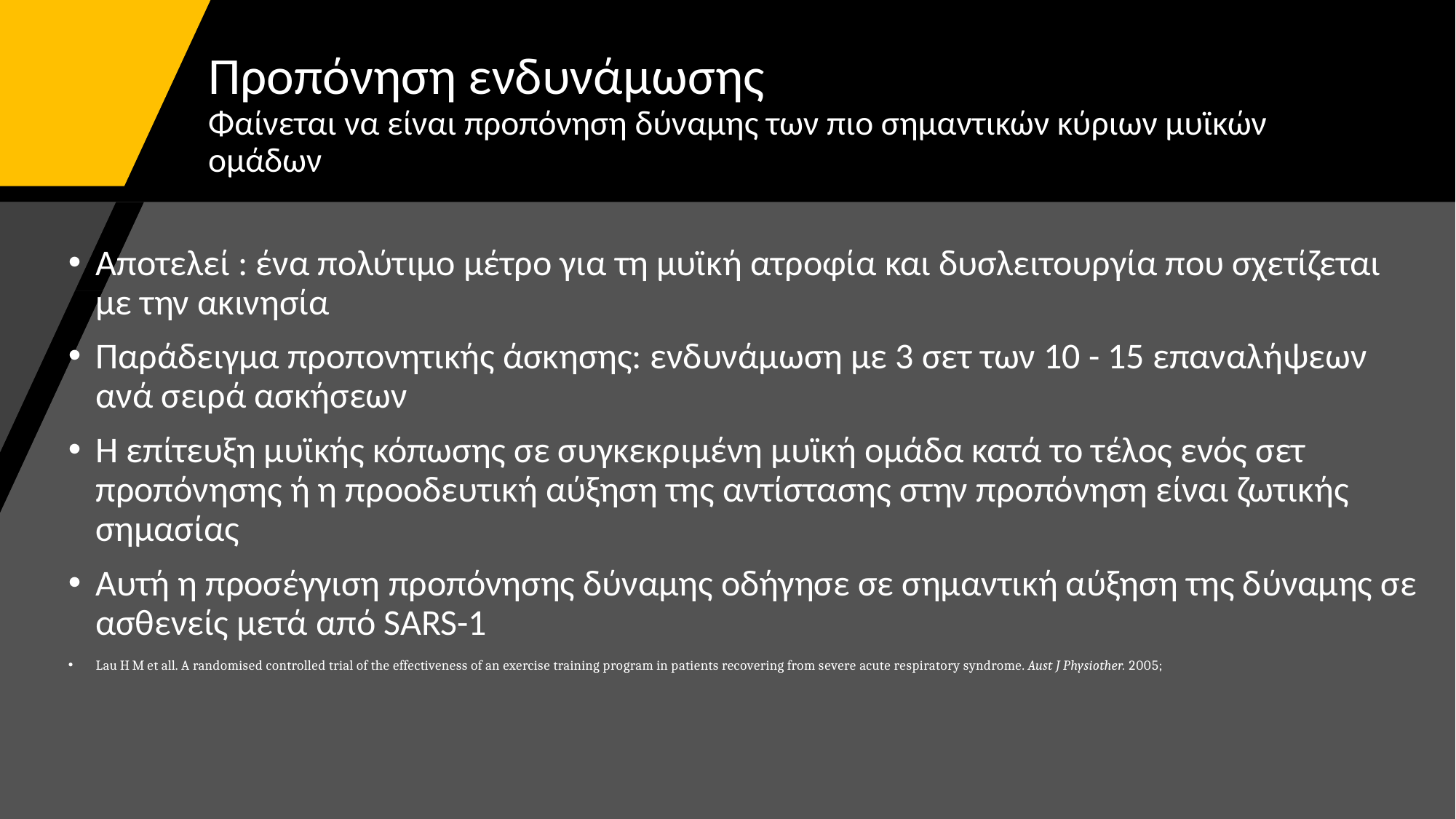

# Προπόνηση ενδυνάμωσης Φαίνεται να είναι προπόνηση δύναμης των πιο σημαντικών κύριων μυϊκών ομάδων

Αποτελεί : ένα πολύτιμο μέτρο για τη μυϊκή ατροφία και δυσλειτουργία που σχετίζεται με την ακινησία
Παράδειγμα προπονητικής άσκησης: ενδυνάμωση με 3 σετ των 10 - 15 επαναλήψεων ανά σειρά ασκήσεων
Η επίτευξη μυϊκής κόπωσης σε συγκεκριμένη μυϊκή ομάδα κατά το τέλος ενός σετ προπόνησης ή η προοδευτική αύξηση της αντίστασης στην προπόνηση είναι ζωτικής σημασίας
Αυτή η προσέγγιση προπόνησης δύναμης οδήγησε σε σημαντική αύξηση της δύναμης σε ασθενείς μετά από SARS-1
Lau H M et all. A randomised controlled trial of the effectiveness of an exercise training program in patients recovering from severe acute respiratory syndrome. Aust J Physiother. 2005;